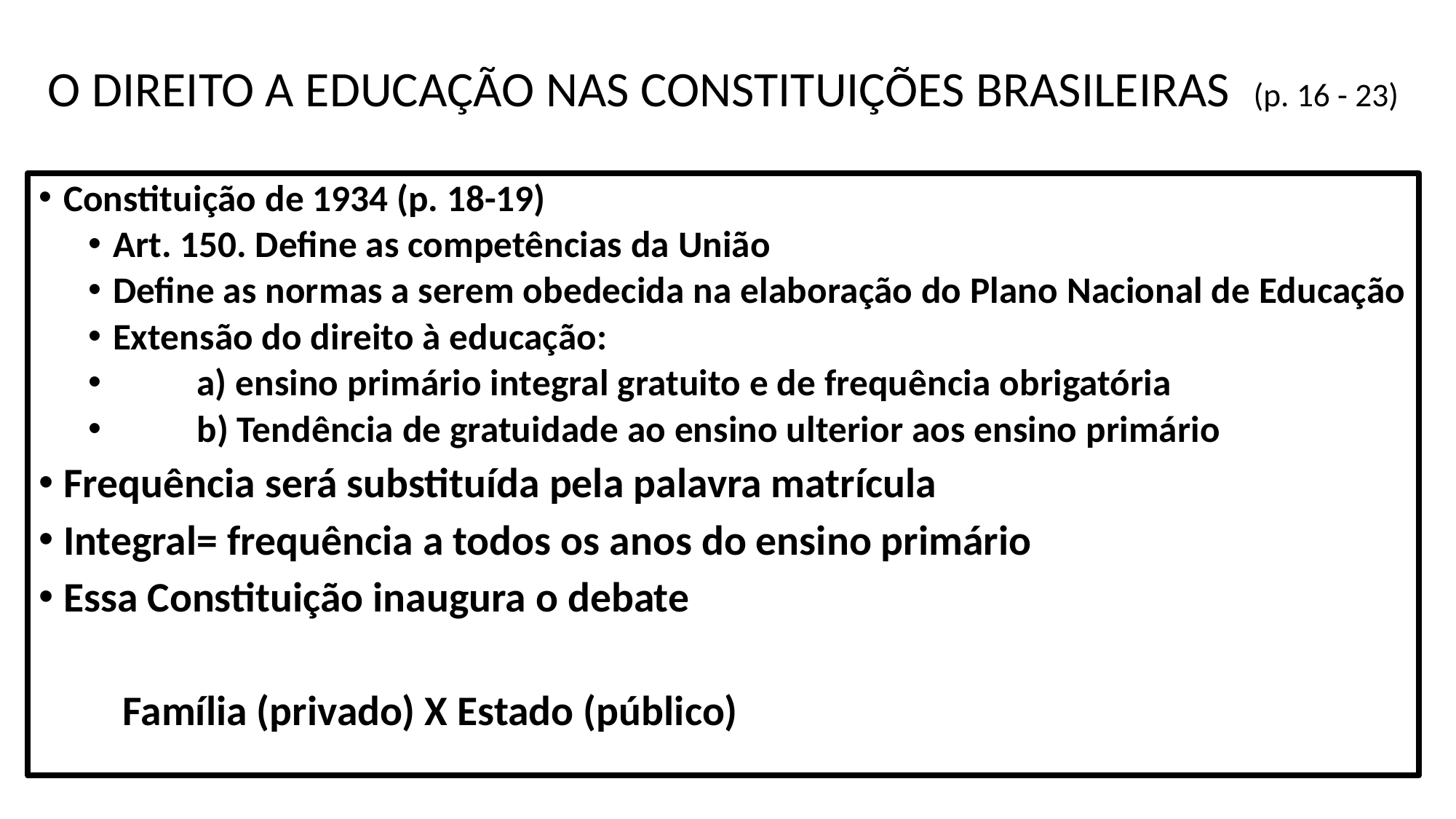

# O DIREITO A EDUCAÇÃO NAS CONSTITUIÇÕES BRASILEIRAS  (p. 16 - 23)
Constituição de 1934 (p. 18-19)
Art. 150. Define as competências da União
Define as normas a serem obedecida na elaboração do Plano Nacional de Educação
Extensão do direito à educação:
	a) ensino primário integral gratuito e de frequência obrigatória
	b) Tendência de gratuidade ao ensino ulterior aos ensino primário
Frequência será substituída pela palavra matrícula
Integral= frequência a todos os anos do ensino primário
Essa Constituição inaugura o debate

		Família (privado) X Estado (público)